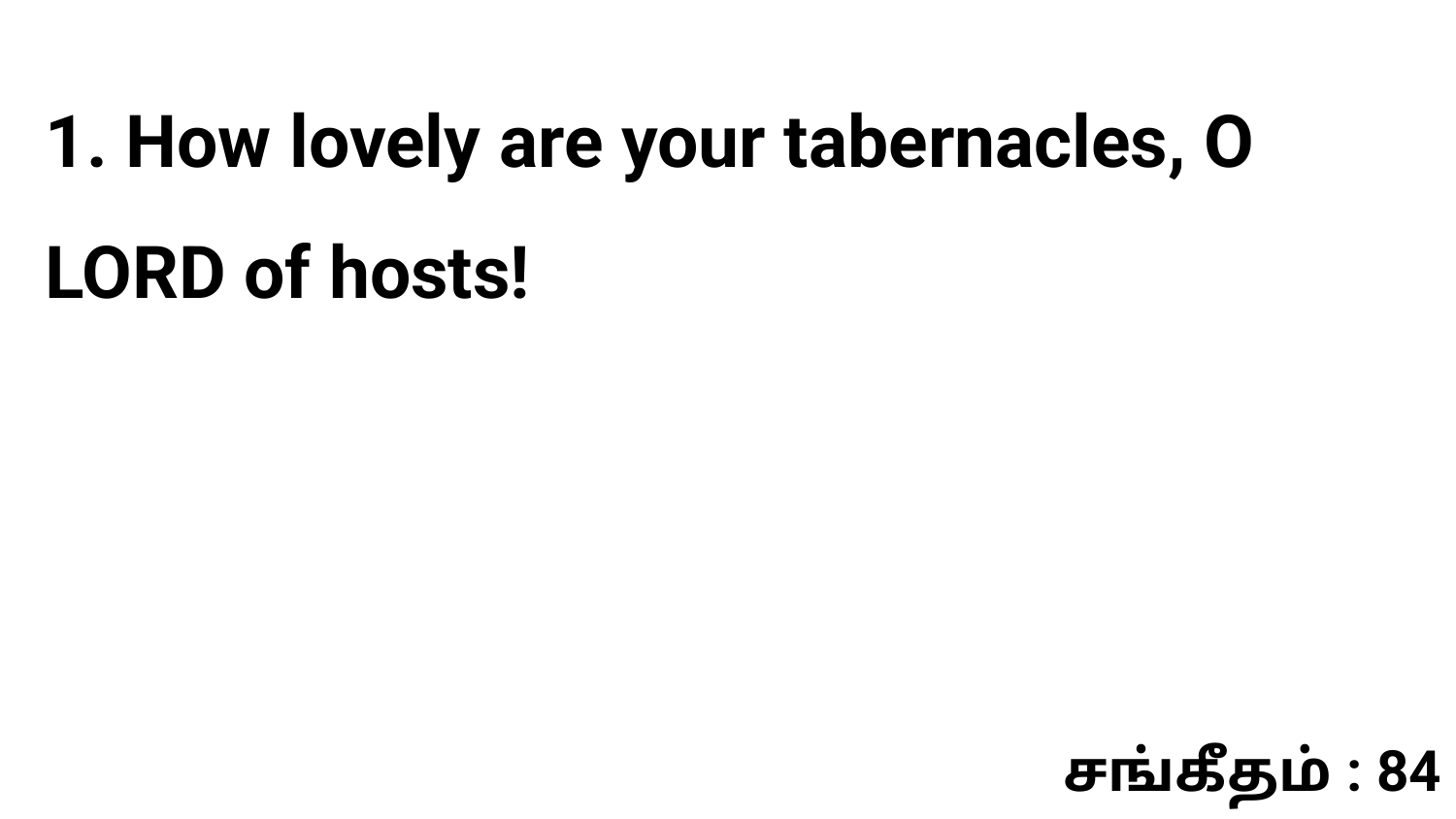

1. How lovely are your tabernacles, O LORD of hosts!
சங்கீதம் : 84